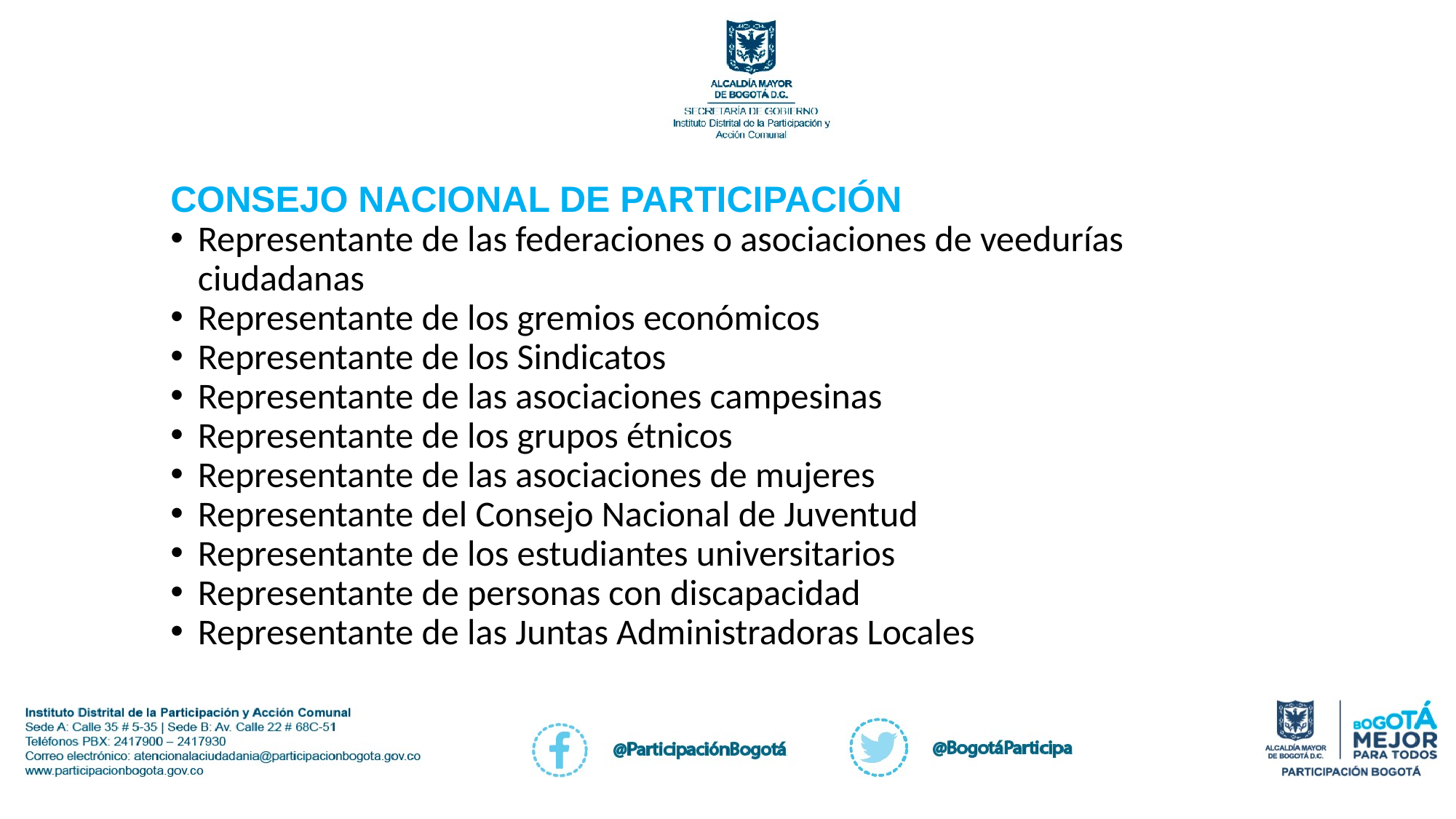

CONSEJO NACIONAL DE PARTICIPACIÓN
Representante de las federaciones o asociaciones de veedurías ciudadanas
Representante de los gremios económicos
Representante de los Sindicatos
Representante de las asociaciones campesinas
Representante de los grupos étnicos
Representante de las asociaciones de mujeres
Representante del Consejo Nacional de Juventud
Representante de los estudiantes universitarios
Representante de personas con discapacidad
Representante de las Juntas Administradoras Locales